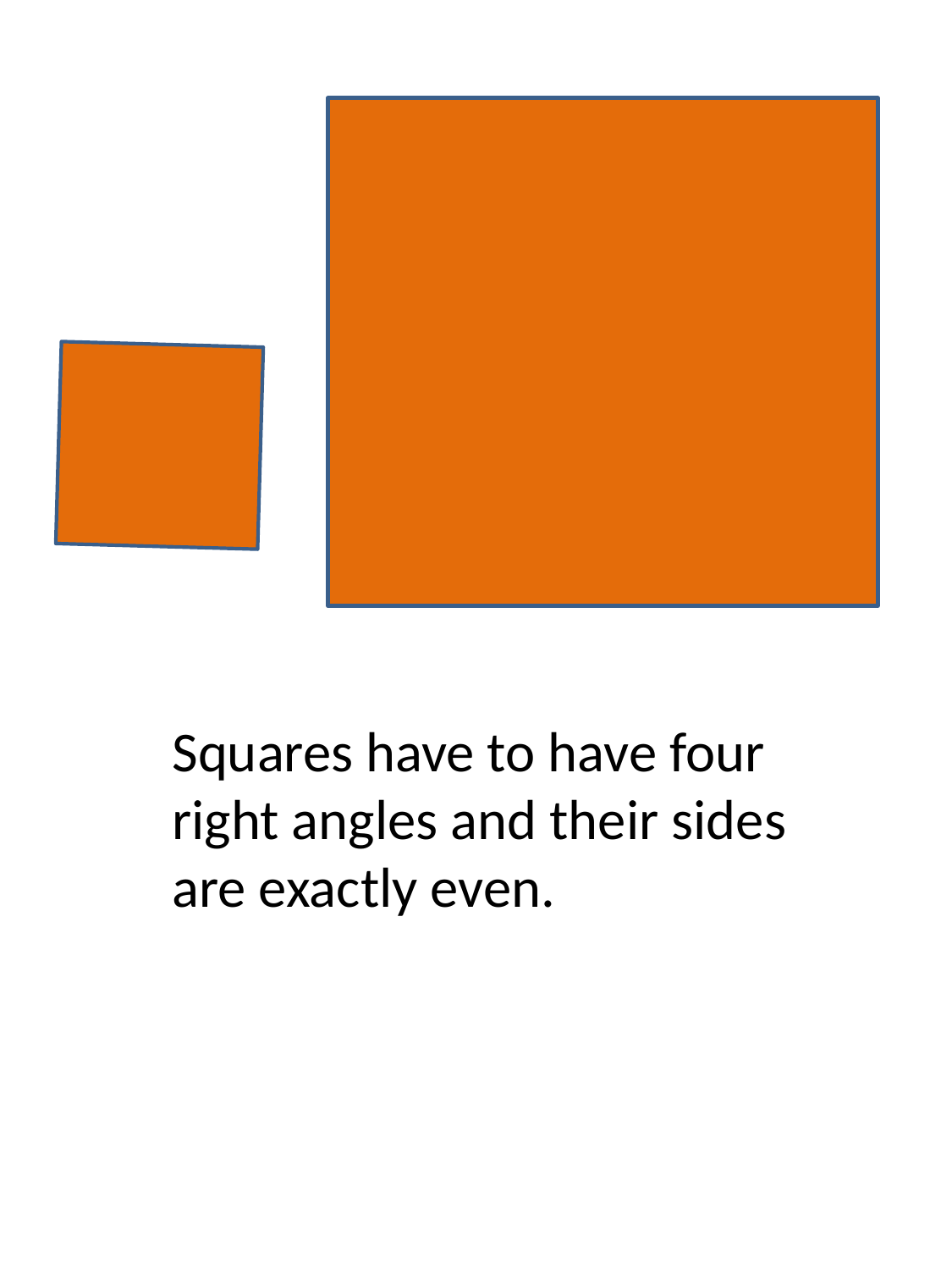

Squares have to have four right angles and their sides are exactly even.